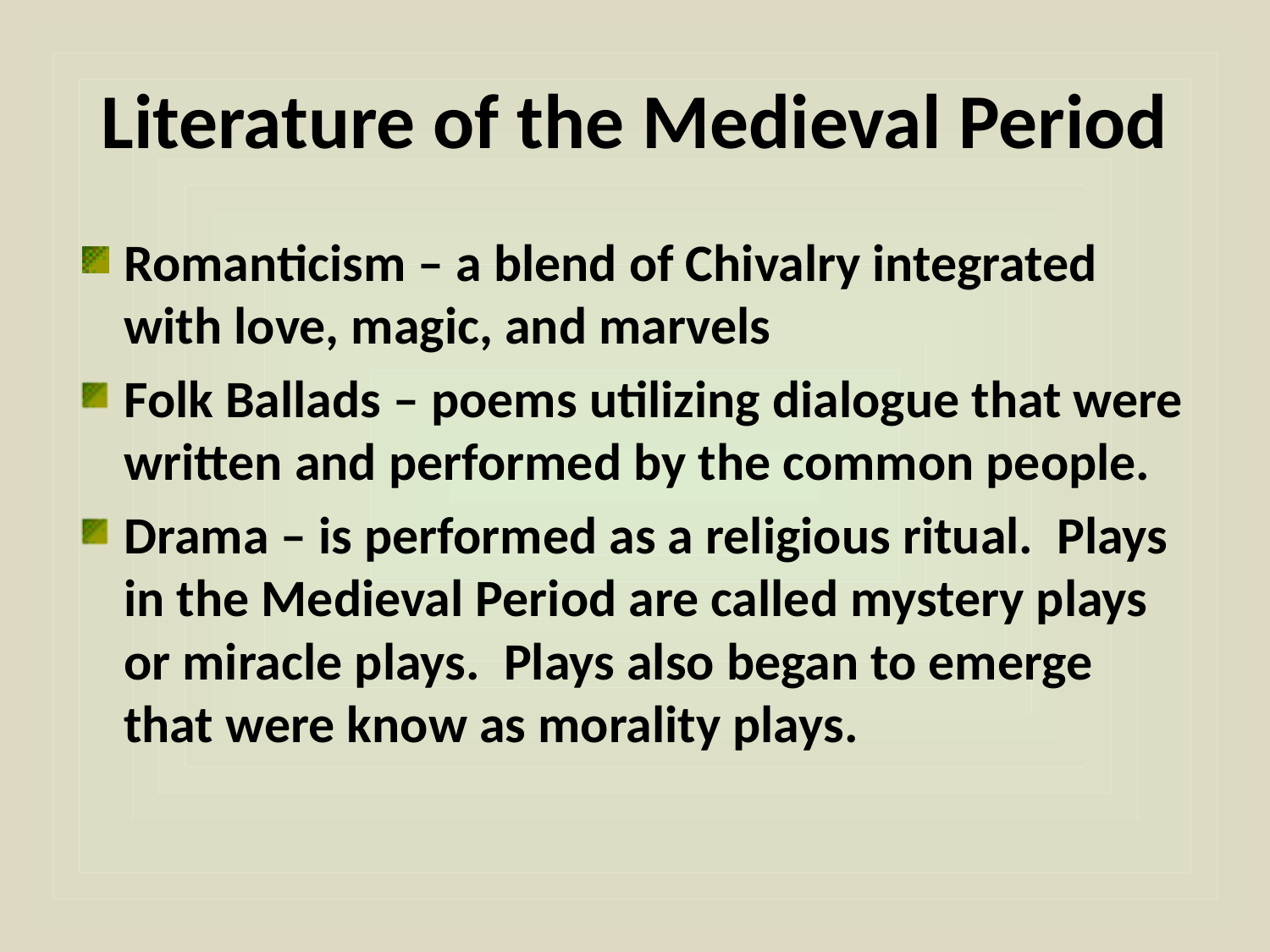

# Literature of the Medieval Period
Romanticism – a blend of Chivalry integrated with love, magic, and marvels
Folk Ballads – poems utilizing dialogue that were written and performed by the common people.
Drama – is performed as a religious ritual.  Plays in the Medieval Period are called mystery plays or miracle plays.  Plays also began to emerge that were know as morality plays.